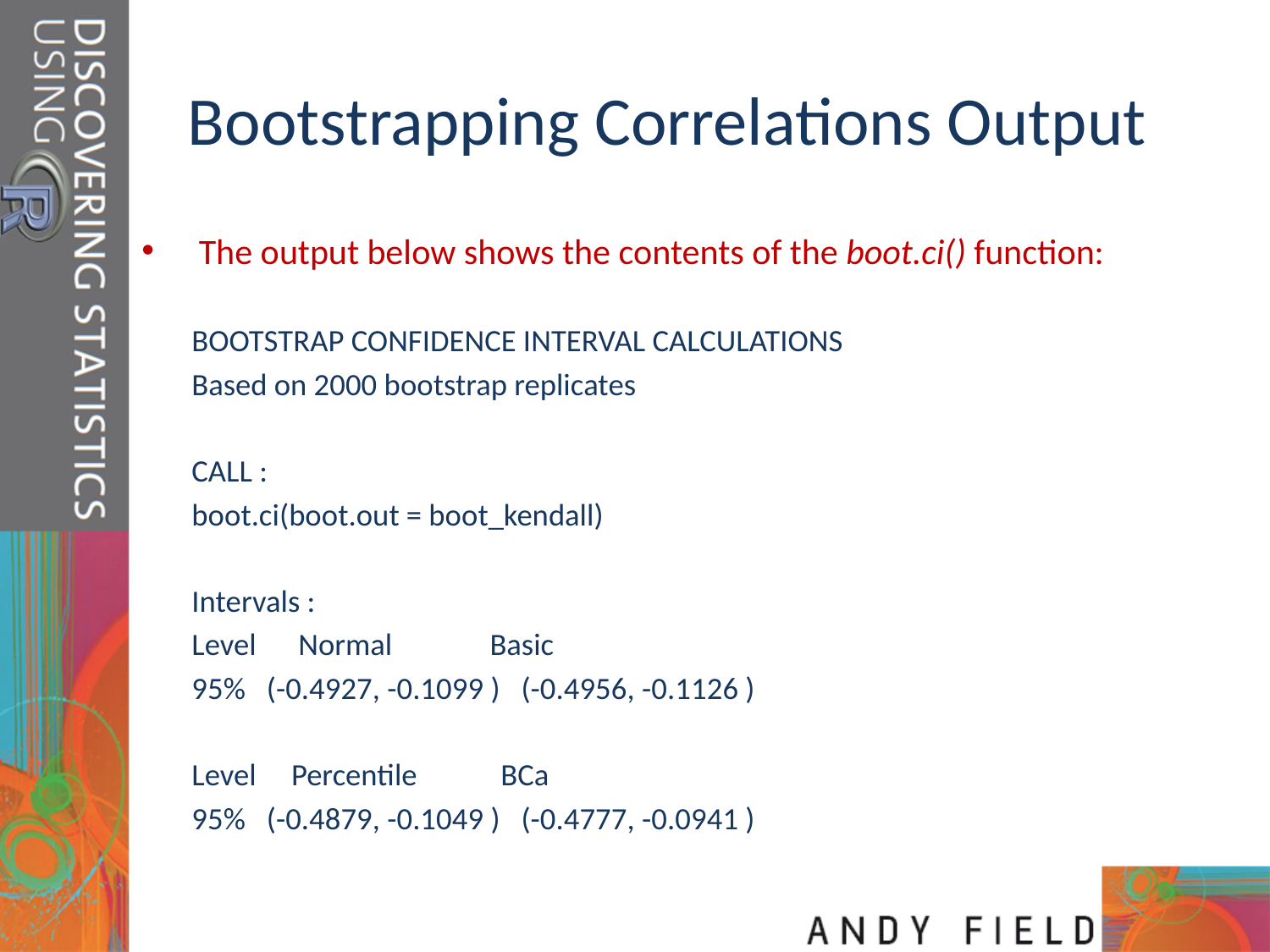

# Bootstrapping Correlations Output
The output below shows the contents of the boot.ci() function:

BOOTSTRAP CONFIDENCE INTERVAL CALCULATIONS
Based on 2000 bootstrap replicates

CALL :
boot.ci(boot.out = boot_kendall)

Intervals :
Level      Normal              Basic
95%   (-0.4927, -0.1099 )   (-0.4956, -0.1126 )

Level     Percentile            BCa
95%   (-0.4879, -0.1049 )   (-0.4777, -0.0941 )